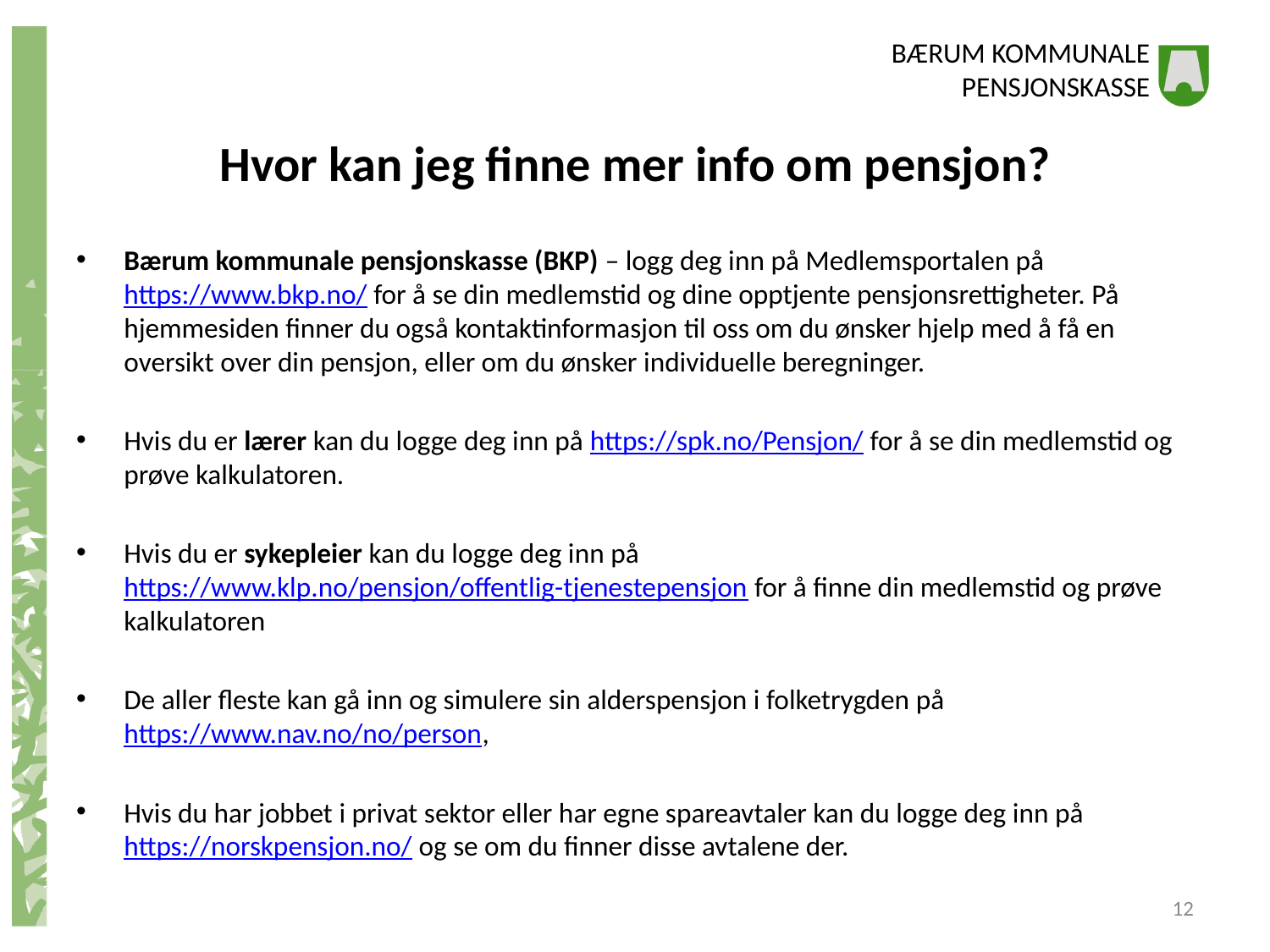

# Hvor kan jeg finne mer info om pensjon?
Bærum kommunale pensjonskasse (BKP) – logg deg inn på Medlemsportalen på https://www.bkp.no/ for å se din medlemstid og dine opptjente pensjonsrettigheter. På hjemmesiden finner du også kontaktinformasjon til oss om du ønsker hjelp med å få en oversikt over din pensjon, eller om du ønsker individuelle beregninger.

Hvis du er lærer kan du logge deg inn på https://spk.no/Pensjon/ for å se din medlemstid og prøve kalkulatoren.

Hvis du er sykepleier kan du logge deg inn på https://www.klp.no/pensjon/offentlig-tjenestepensjon for å finne din medlemstid og prøve kalkulatoren

De aller fleste kan gå inn og simulere sin alderspensjon i folketrygden på https://www.nav.no/no/person,

Hvis du har jobbet i privat sektor eller har egne spareavtaler kan du logge deg inn på https://norskpensjon.no/ og se om du finner disse avtalene der.
12